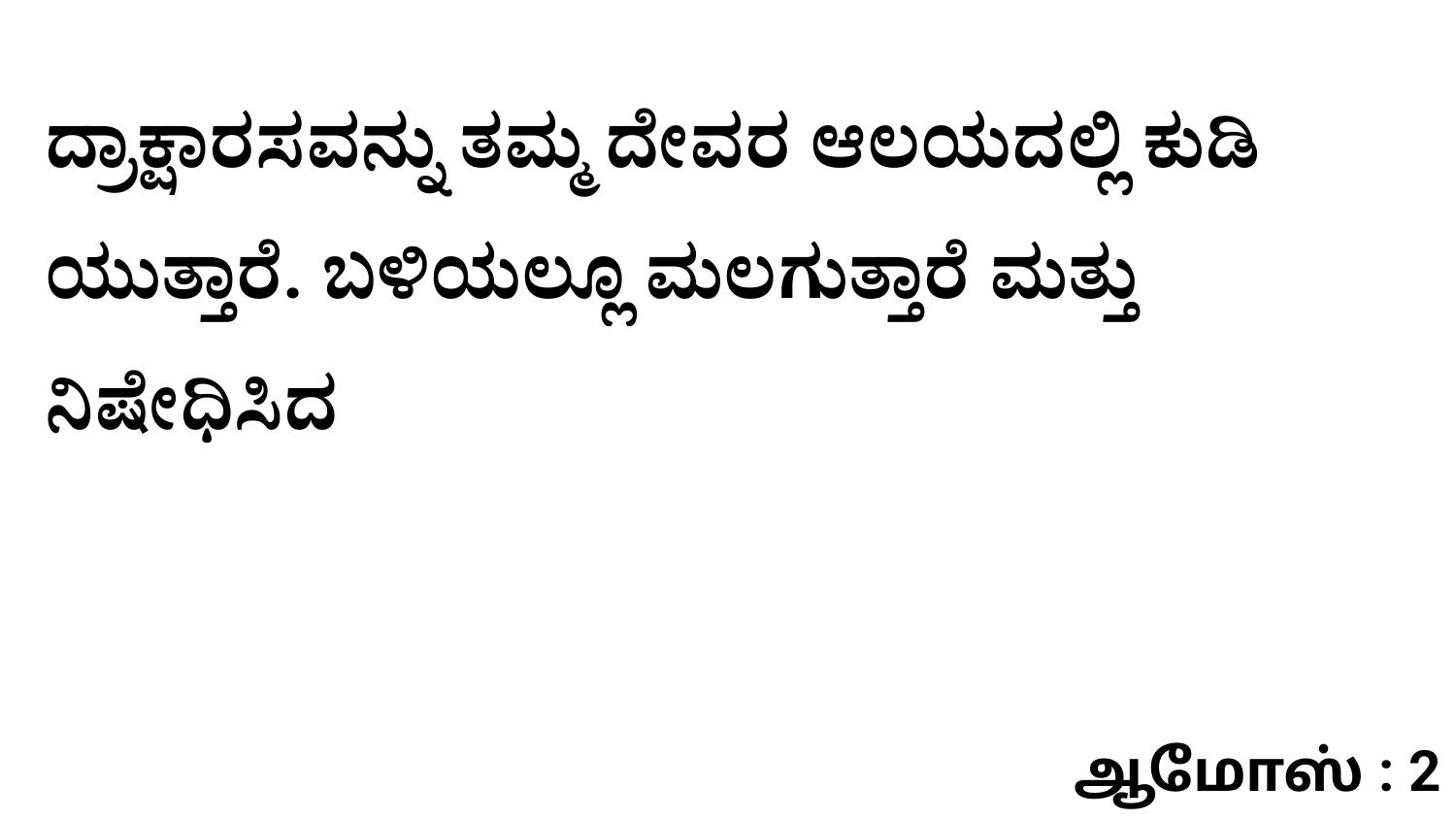

ದ್ರಾಕ್ಷಾರಸವನ್ನು ತಮ್ಮ ದೇವರ ಆಲಯದಲ್ಲಿ ಕುಡಿ ಯುತ್ತಾರೆ. ಬಳಿಯಲ್ಲೂ ಮಲಗುತ್ತಾರೆ ಮತ್ತು ನಿಷೇಧಿಸಿದ
ஆமோஸ் : 2